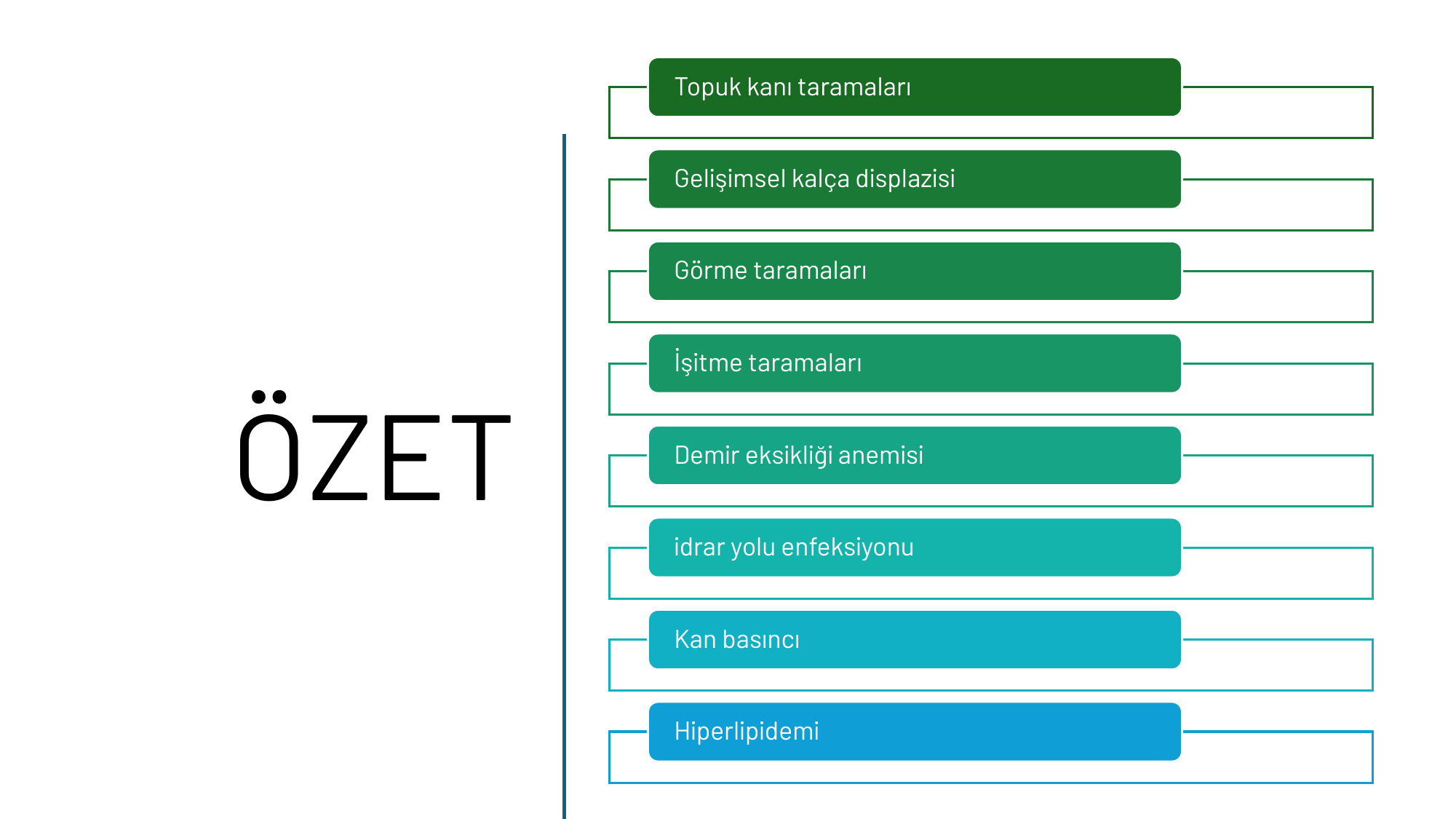

Topuk kanı taramaları
Gelişimsel kalça displazisi
Görme taramaları
İşitme taramaları
Demir eksikliği anemisi
idrar yolu enfeksiyonu
Kan basıncı
Hiperlipidemi
# ÖZET